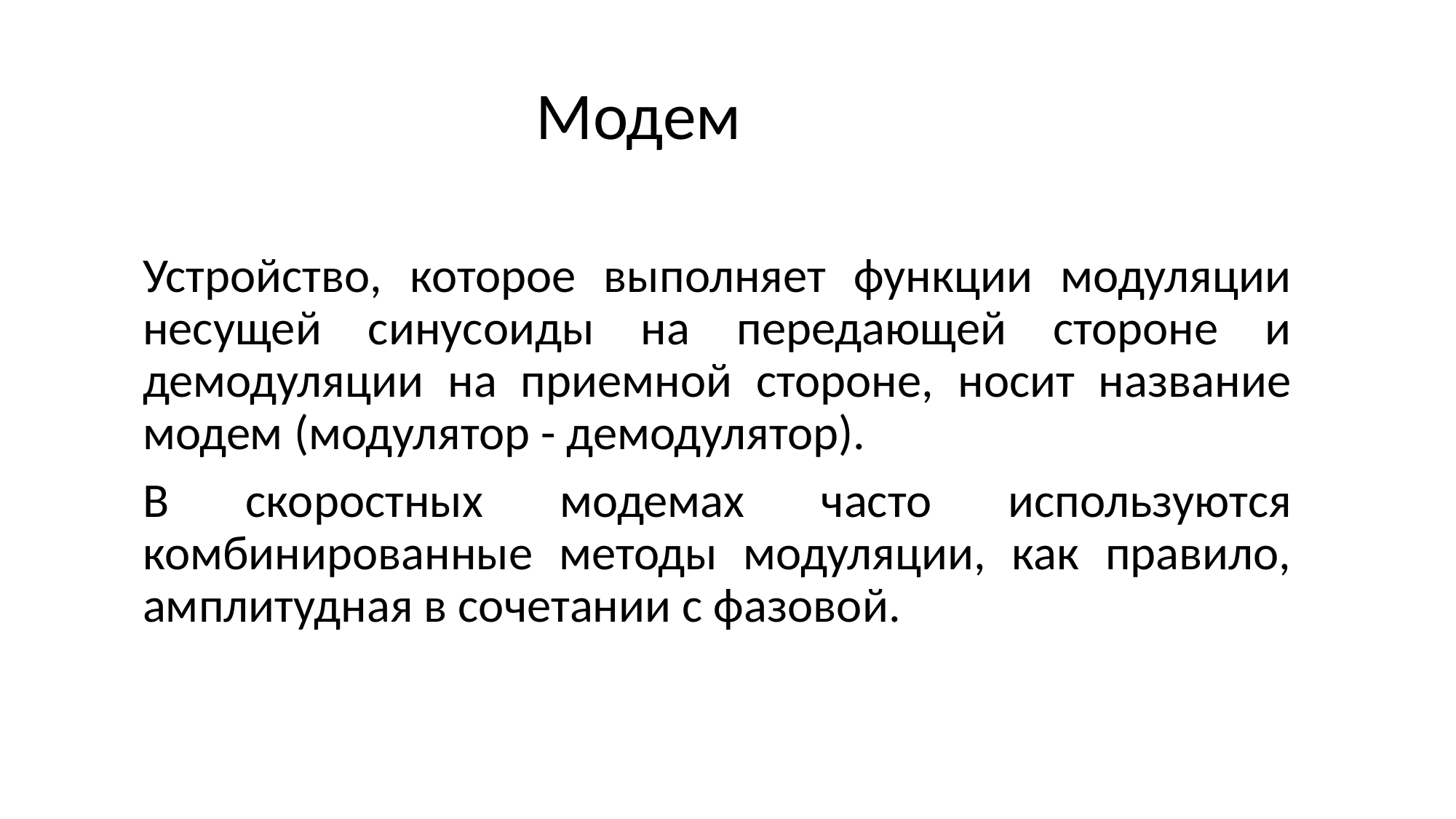

# Модем
Устройство, которое выполняет функции модуляции несущей синусоиды на передающей стороне и демодуляции на приемной стороне, носит название модем (модулятор - демодулятор).
В скоростных модемах часто используются комбинированные методы модуляции, как правило, амплитудная в сочетании с фазовой.